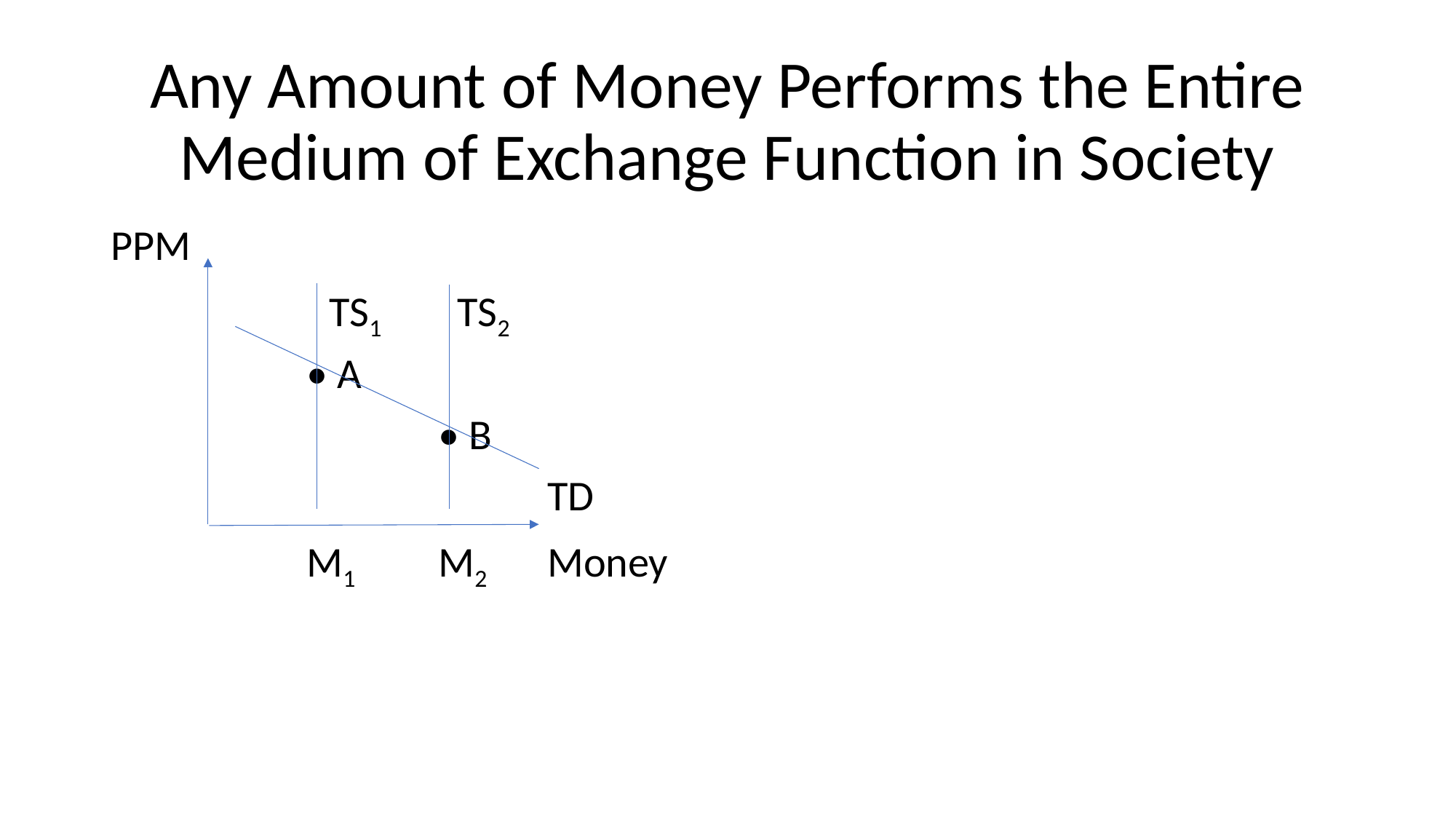

# Any Amount of Money Performs the Entire Medium of Exchange Function in Society
PPM
		TS1	  TS2
	         • A
			• B
				TD
	         M1	M2	Money